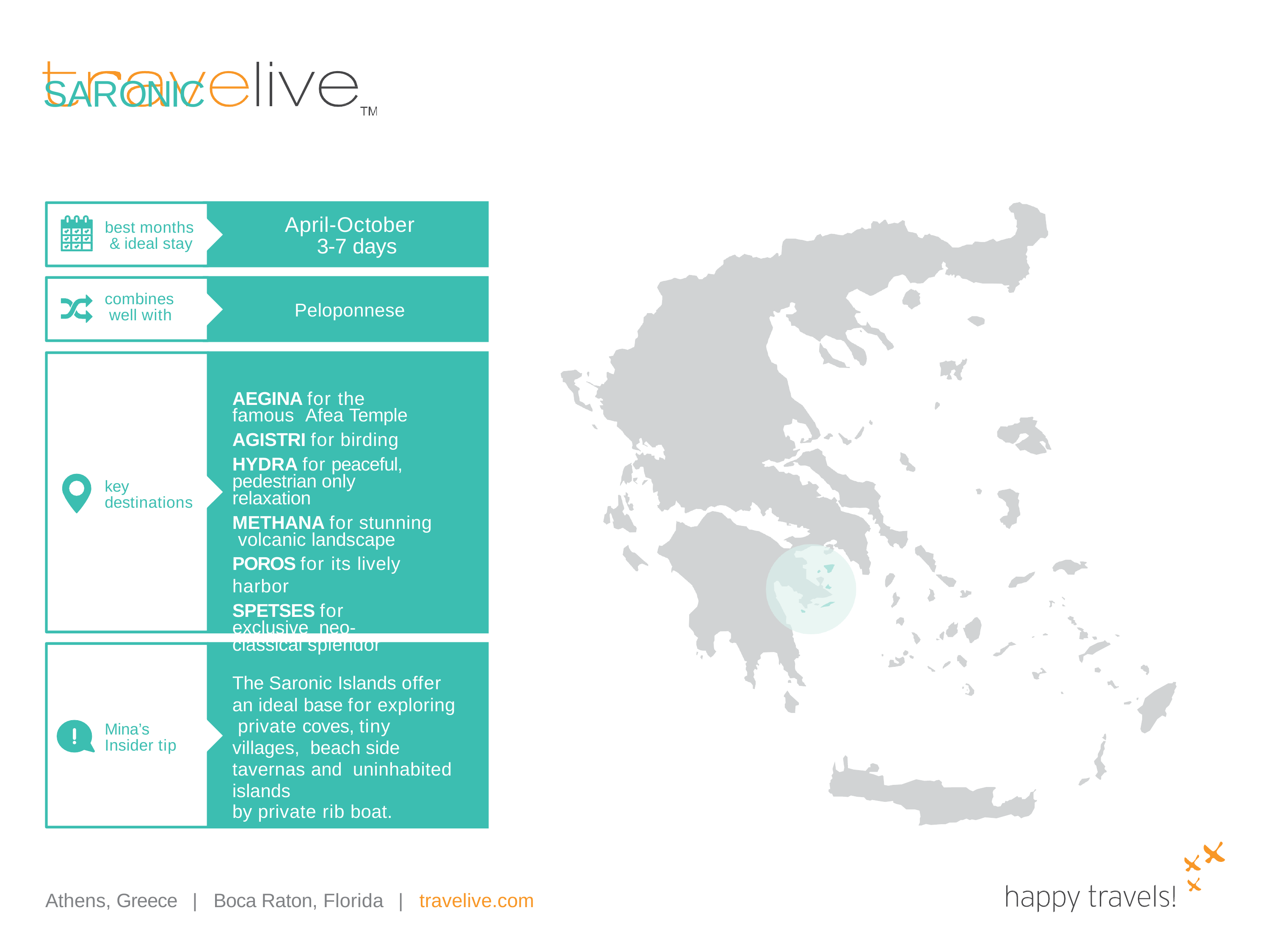

# SARONIC

April-October  3-7 days

best months  & ideal stay

combines  well with

Peloponnese

AEGINA for the famous  Afea Temple
AGISTRI for birding
HYDRA for peaceful,  pedestrian only relaxation
METHANA for stunning  volcanic landscape
POROS for its lively harbor
SPETSES for exclusive  neo-classical splendor

key  destinations

The Saronic Islands offer  an ideal base for exploring  private coves, tiny villages,  beach side tavernas and  uninhabited islands
by private rib boat.

Mina’s  Insider tip

Athens, Greece
|
Boca Raton, Florida
|
travelive.com